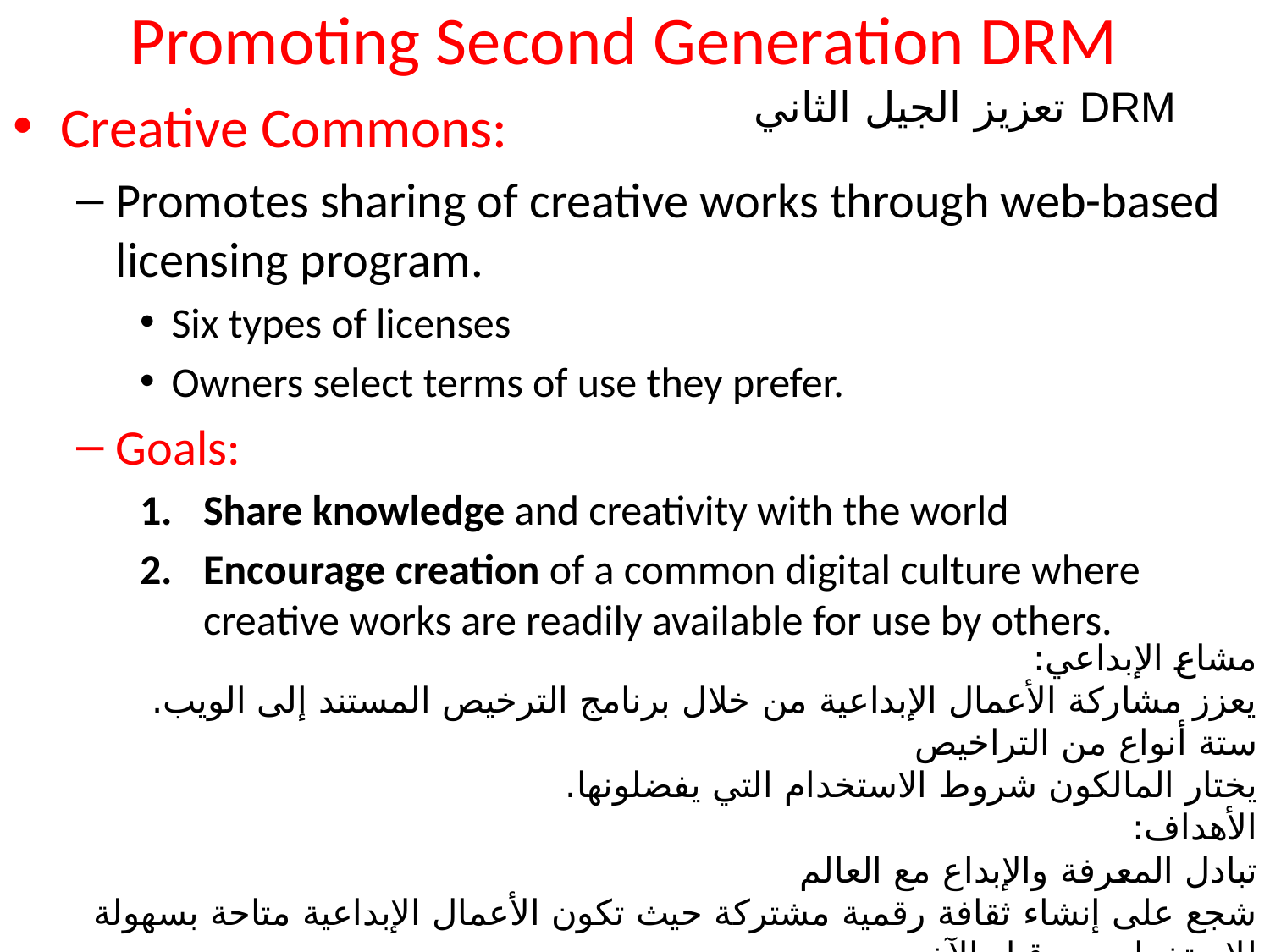

# Promoting Second Generation DRM
تعزيز الجيل الثاني DRM
Creative Commons:
Promotes sharing of creative works through web-based licensing program.
Six types of licenses
Owners select terms of use they prefer.
Goals:
Share knowledge and creativity with the world
Encourage creation of a common digital culture where creative works are readily available for use by others.
مشاع الإبداعي:
يعزز مشاركة الأعمال الإبداعية من خلال برنامج الترخيص المستند إلى الويب.
ستة أنواع من التراخيص
يختار المالكون شروط الاستخدام التي يفضلونها.
الأهداف:
تبادل المعرفة والإبداع مع العالم
شجع على إنشاء ثقافة رقمية مشتركة حيث تكون الأعمال الإبداعية متاحة بسهولة للاستخدام من قبل الآخرين
31